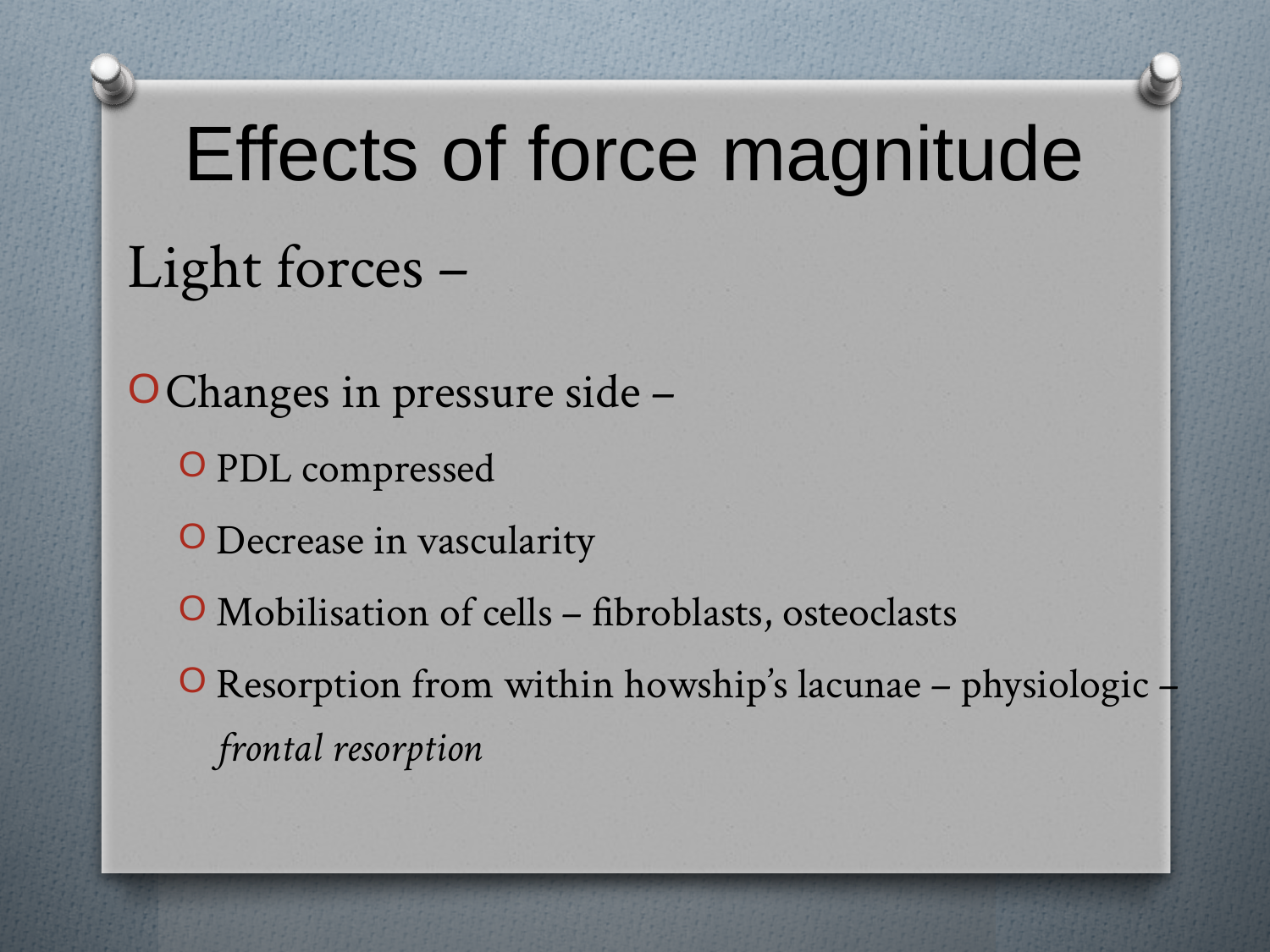

# Effects of force magnitude
Light forces –

Changes in pressure side –
PDL compressed
Decrease in vascularity
Mobilisation of cells – fibroblasts, osteoclasts
Resorption from within howship’s lacunae – physiologic – frontal resorption